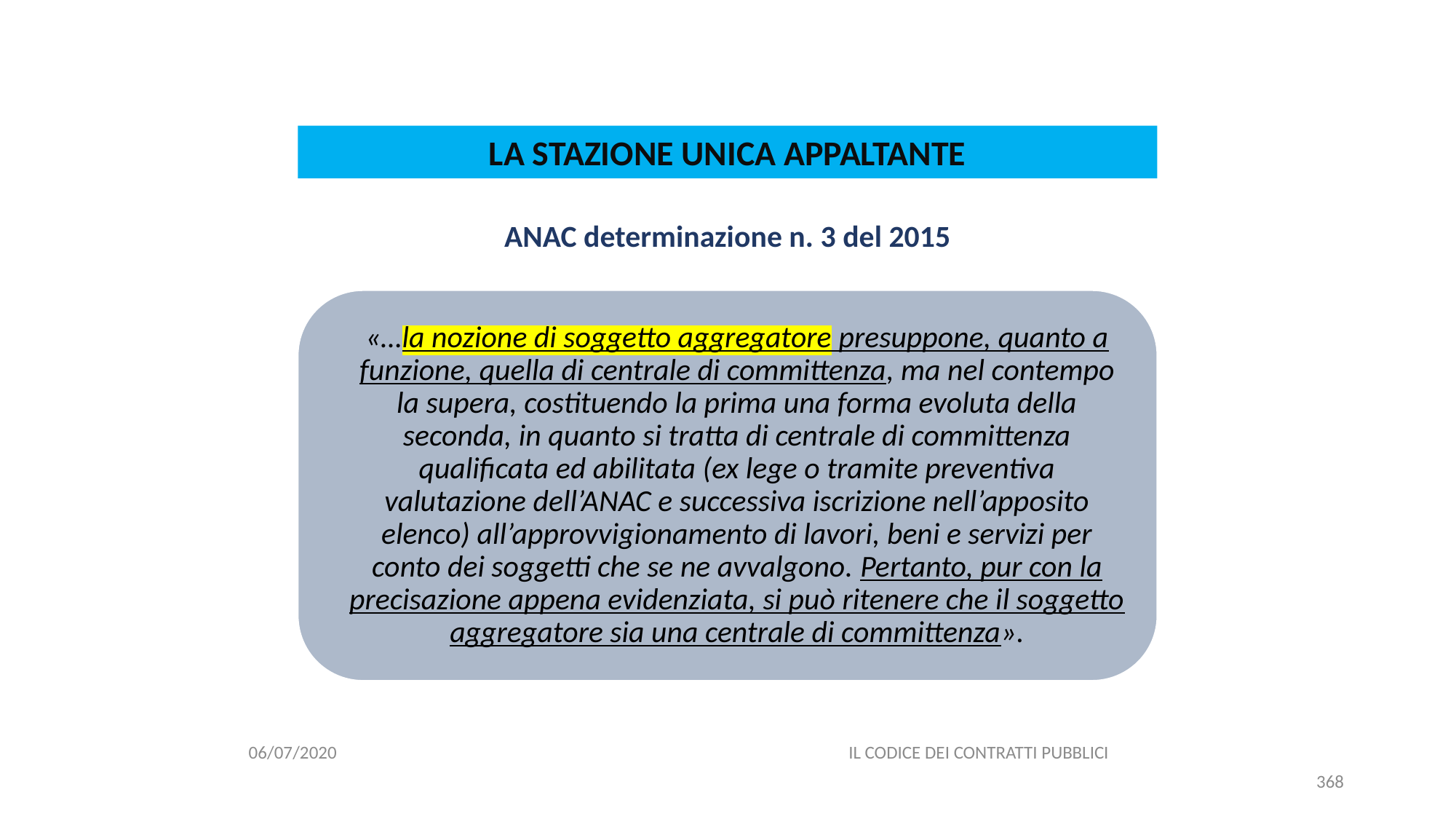

#
LA STAZIONE UNICA APPALTANTE
ANAC determinazione n. 3 del 2015
«…la nozione di soggetto aggregatore presuppone, quanto a funzione, quella di centrale di committenza, ma nel contempo la supera, costituendo la prima una forma evoluta della seconda, in quanto si tratta di centrale di committenza qualificata ed abilitata (ex lege o tramite preventiva valutazione dell’ANAC e successiva iscrizione nell’apposito elenco) all’approvvigionamento di lavori, beni e servizi per conto dei soggetti che se ne avvalgono. Pertanto, pur con la precisazione appena evidenziata, si può ritenere che il soggetto aggregatore sia una centrale di committenza».

06/07/2020
IL CODICE DEI CONTRATTI PUBBLICI
368